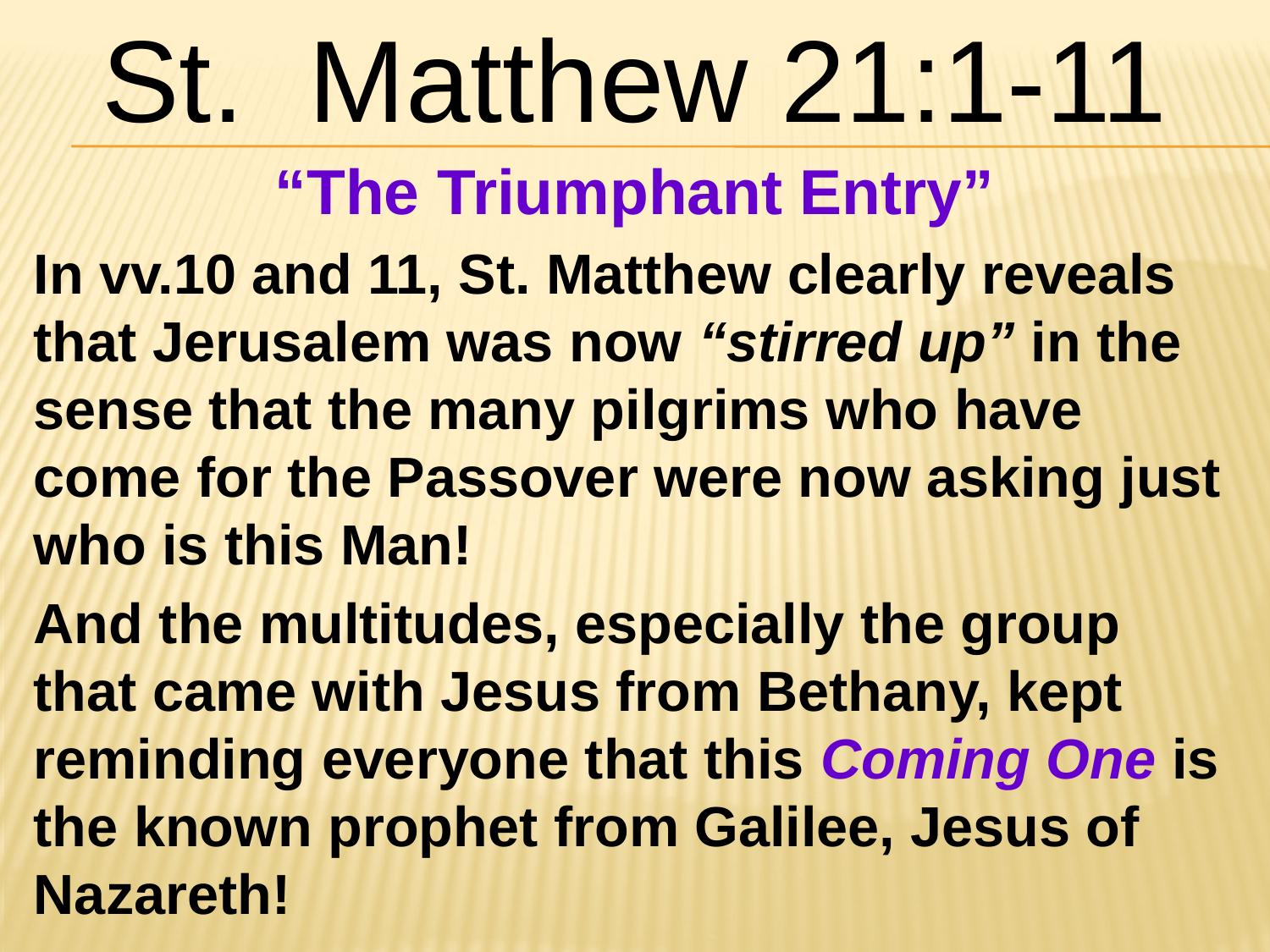

St.  Matthew 21:1-11
“The Triumphant Entry”
In vv.10 and 11, St. Matthew clearly reveals that Jerusalem was now “stirred up” in the sense that the many pilgrims who have come for the Passover were now asking just who is this Man!
And the multitudes, especially the group that came with Jesus from Bethany, kept reminding everyone that this Coming One is the known prophet from Galilee, Jesus of Nazareth!